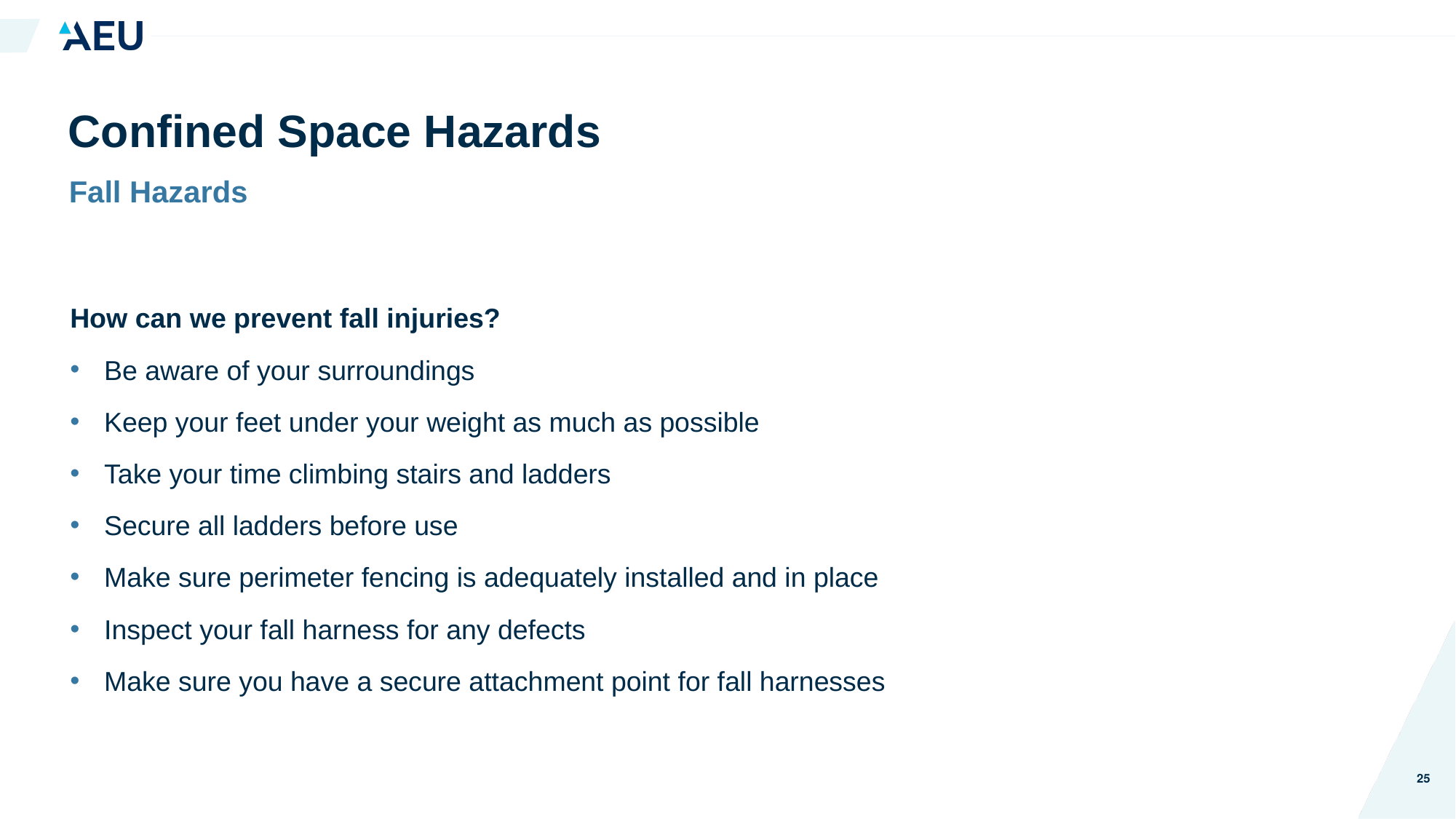

# Confined Space Hazards
Fall Hazards
How can we prevent fall injuries?
Be aware of your surroundings
Keep your feet under your weight as much as possible
Take your time climbing stairs and ladders
Secure all ladders before use
Make sure perimeter fencing is adequately installed and in place
Inspect your fall harness for any defects
Make sure you have a secure attachment point for fall harnesses